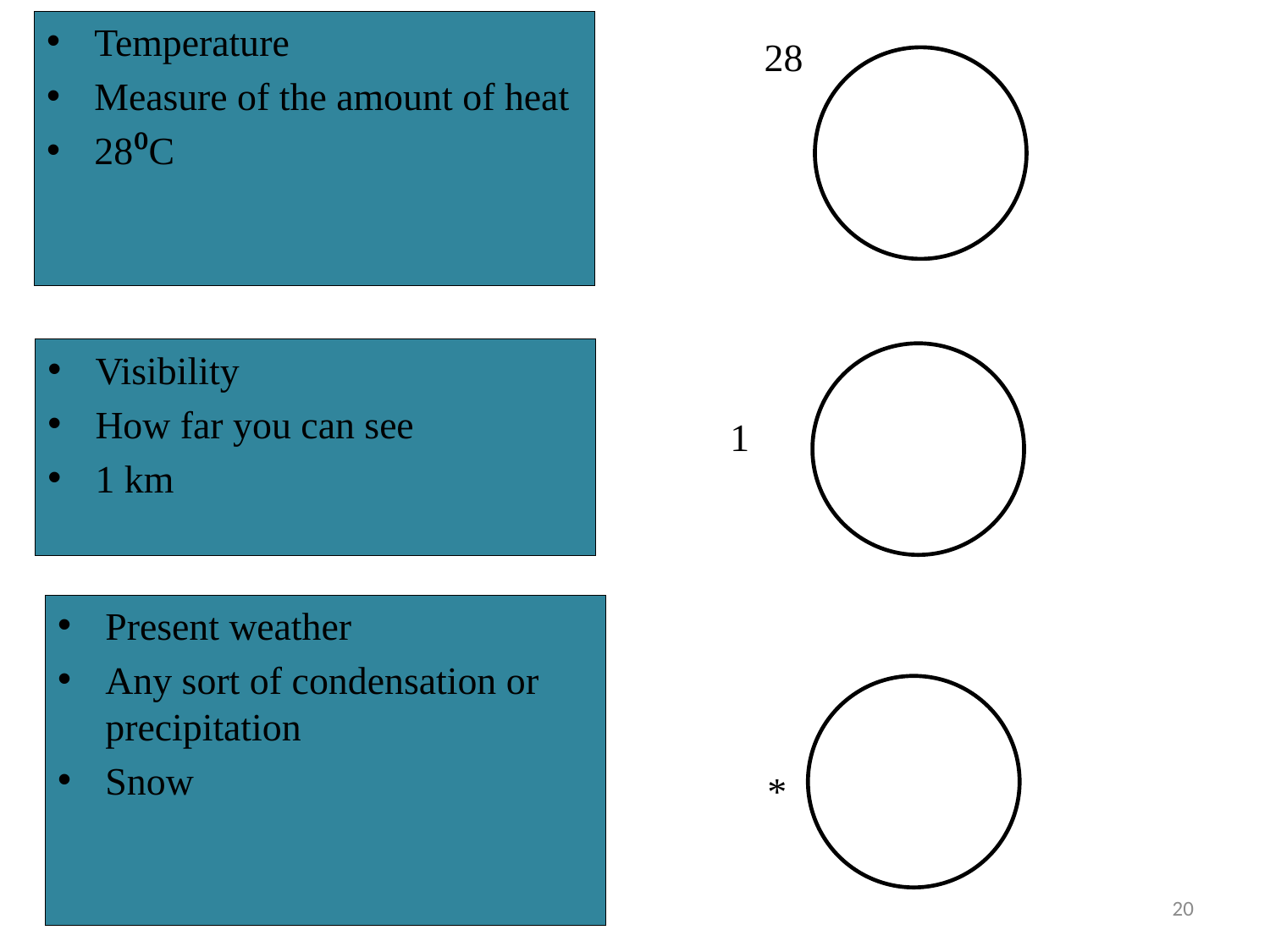

Temperature
Measure of the amount of heat
28⁰C
28

Visibility
How far you can see
1 km

1

Present weather
Any sort of condensation or precipitation
Snow

*
20